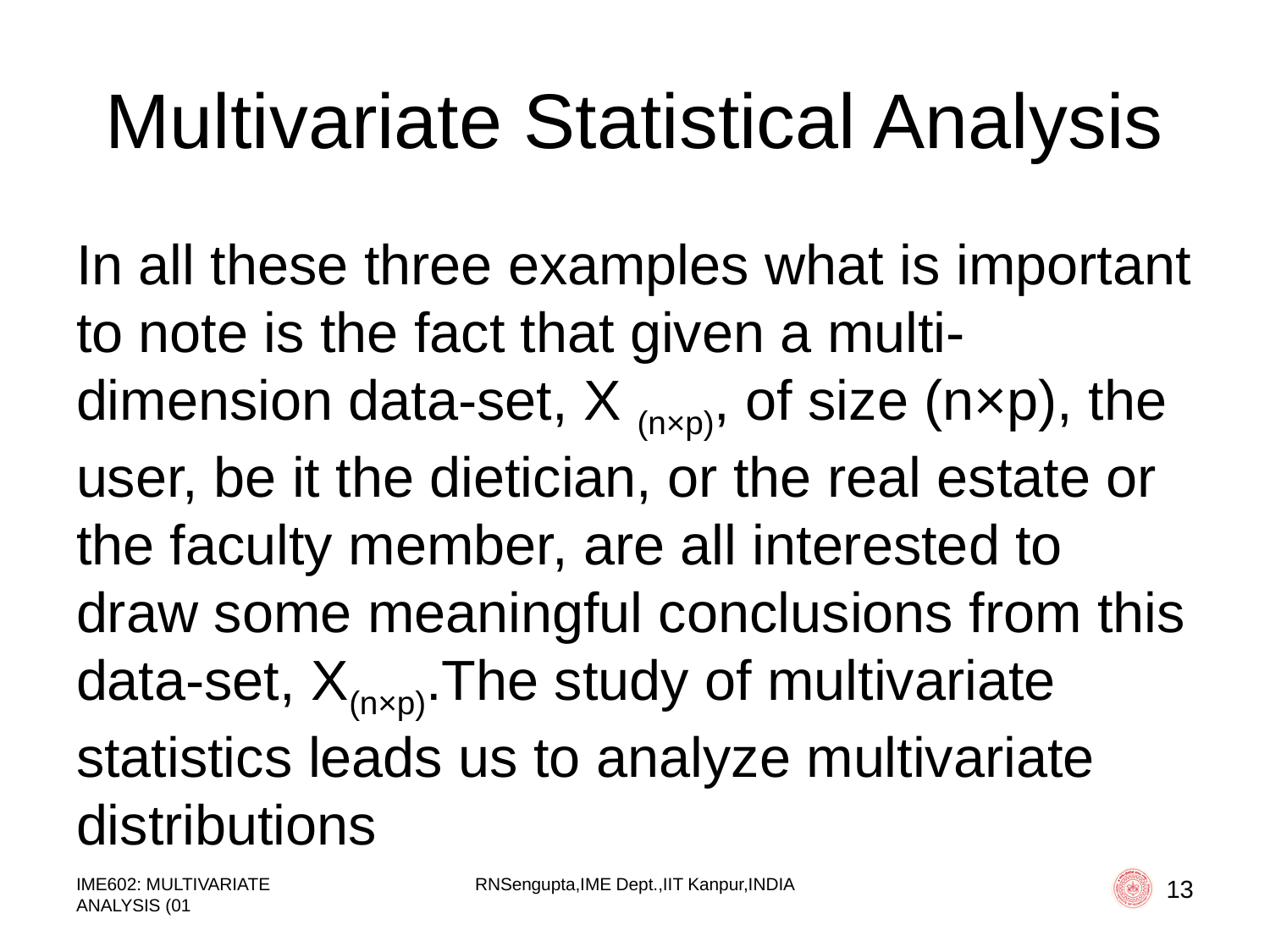

# Multivariate Statistical Analysis
In all these three examples what is important to note is the fact that given a multi-dimension data-set, X (n×p), of size (n×p), the user, be it the dietician, or the real estate or the faculty member, are all interested to draw some meaningful conclusions from this data-set, X(n×p).The study of multivariate statistics leads us to analyze multivariate distributions
IME602: MULTIVARIATE ANALYSIS (01
RNSengupta,IME Dept.,IIT Kanpur,INDIA
13